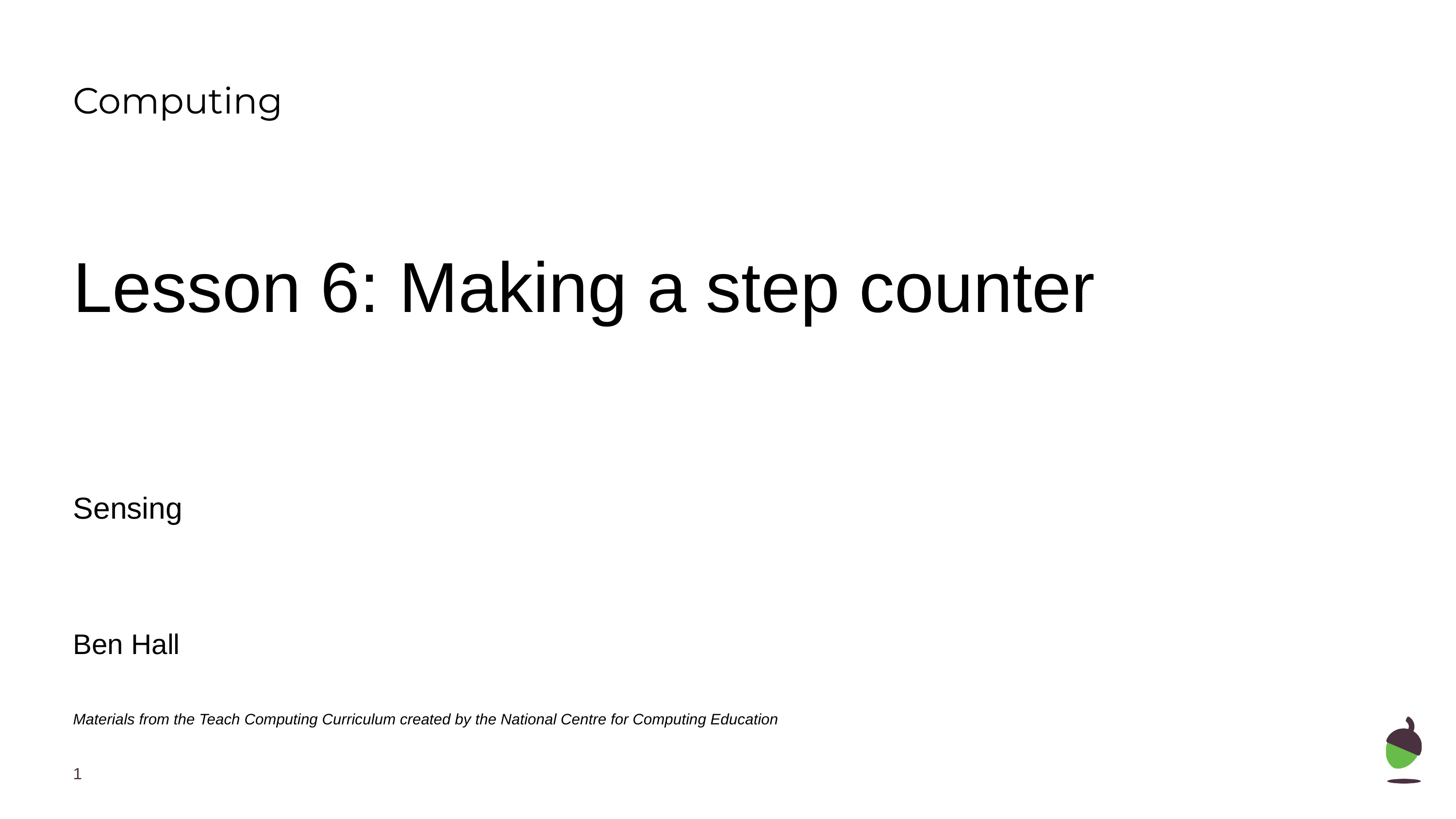

Computing
Lesson 6: Making a step counter

Sensing
Ben Hall

Materials from the Teach Computing Curriculum created by the National Centre for Computing Education
1